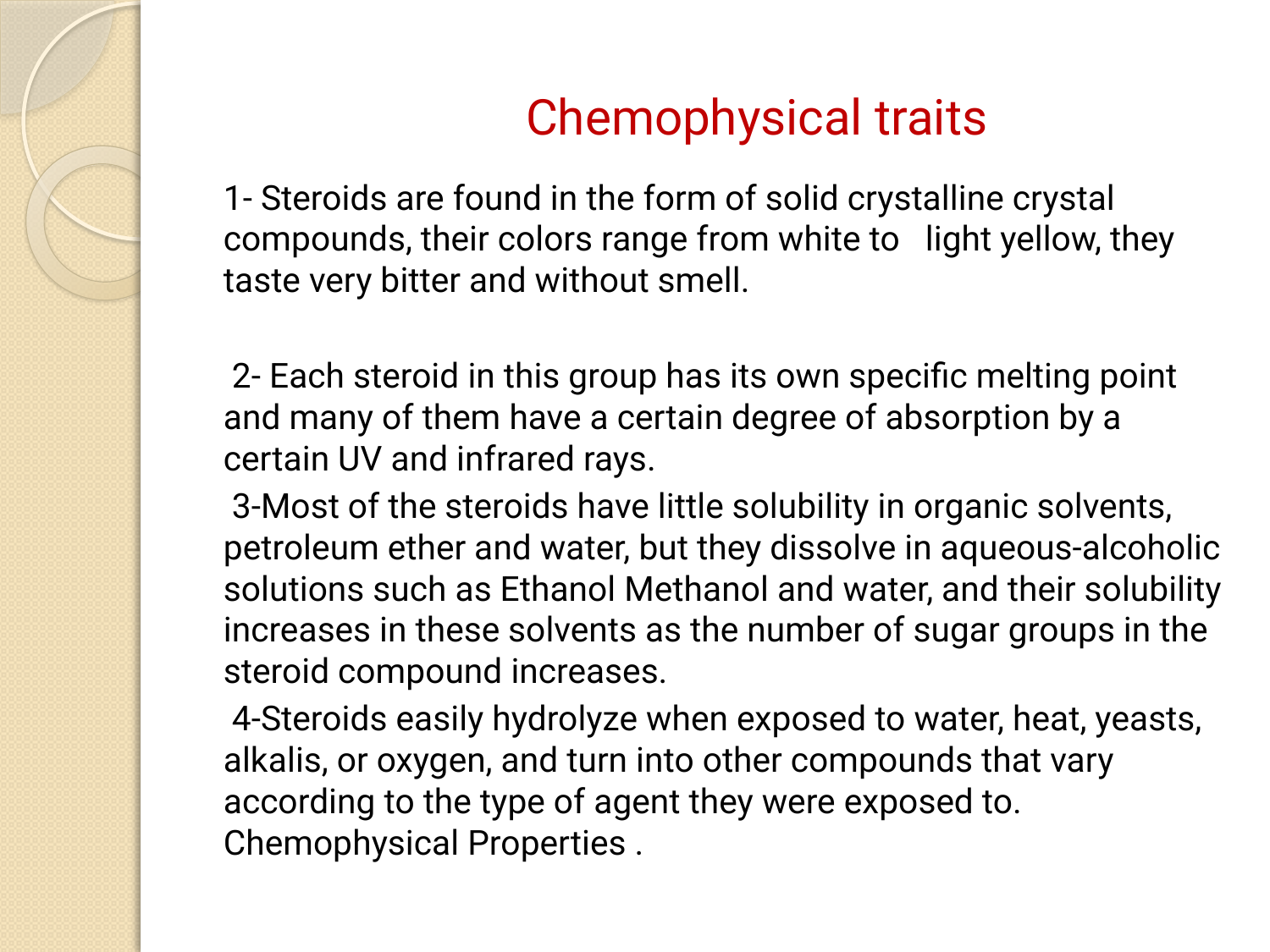

Chemophysical traits
1- Steroids are found in the form of solid crystalline crystal compounds, their colors range from white to   light yellow, they taste very bitter and without smell.

 2- Each steroid in this group has its own specific melting point and many of them have a certain degree of absorption by a certain UV and infrared rays.
 3-Most of the steroids have little solubility in organic solvents, petroleum ether and water, but they dissolve in aqueous-alcoholic solutions such as Ethanol Methanol and water, and their solubility increases in these solvents as the number of sugar groups in the steroid compound increases.
 4-Steroids easily hydrolyze when exposed to water, heat, yeasts, alkalis, or oxygen, and turn into other compounds that vary according to the type of agent they were exposed to. Chemophysical Properties .